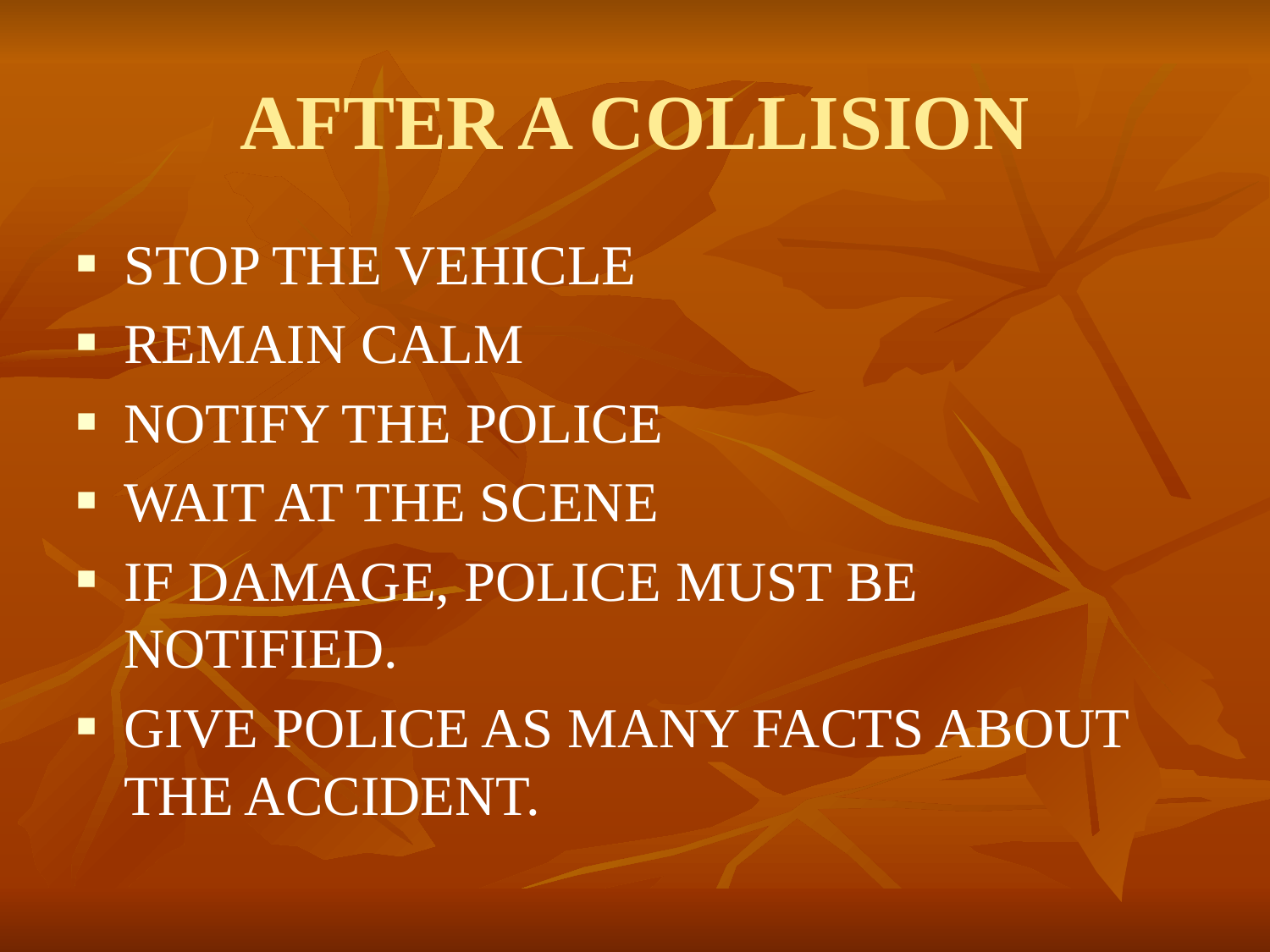

# AFTER A COLLISION
STOP THE VEHICLE
REMAIN CALM
NOTIFY THE POLICE
WAIT AT THE SCENE
IF DAMAGE, POLICE MUST BE NOTIFIED.
GIVE POLICE AS MANY FACTS ABOUT THE ACCIDENT.